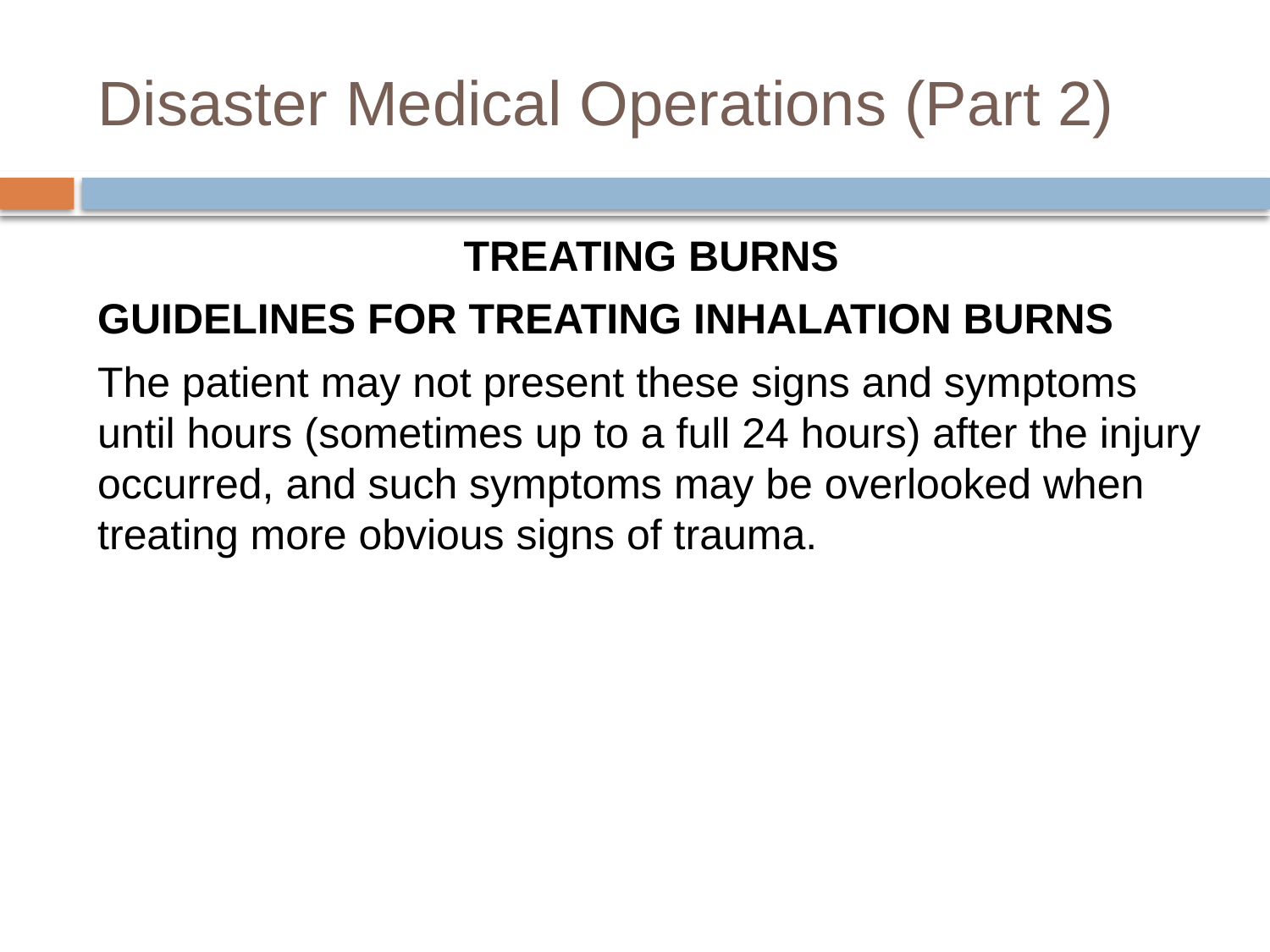

# Disaster Medical Operations (Part 2)
TREATING BURNS
Guidelines for Treating Inhalation Burns
The patient may not present these signs and symptoms until hours (sometimes up to a full 24 hours) after the injury occurred, and such symptoms may be overlooked when treating more obvious signs of trauma.